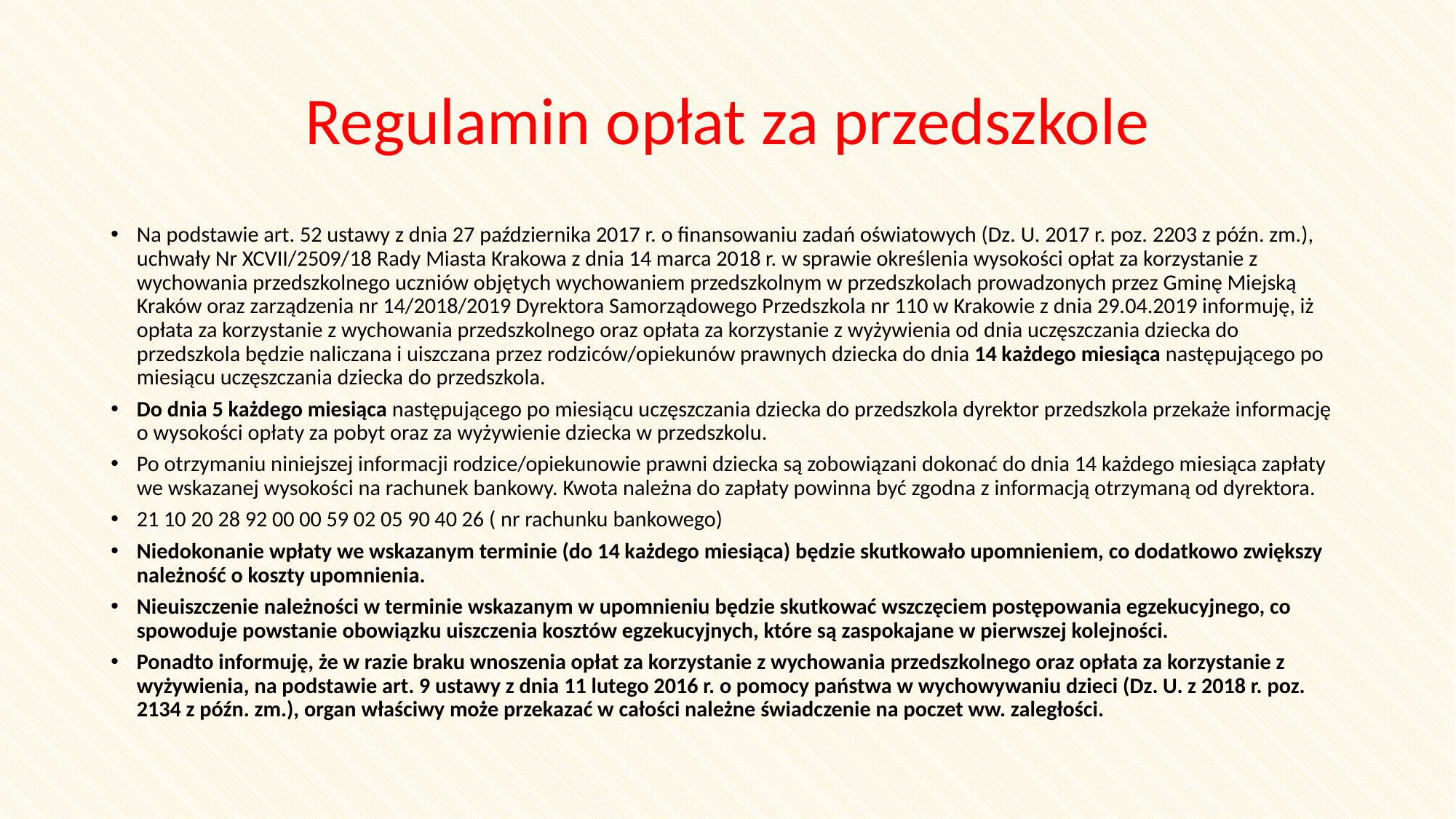

# Regulamin opłat za przedszkole
Na podstawie art. 52 ustawy z dnia 27 października 2017 r. o finansowaniu zadań oświatowych (Dz. U. 2017 r. poz. 2203 z późn. zm.), uchwały Nr XCVII/2509/18 Rady Miasta Krakowa z dnia 14 marca 2018 r. w sprawie określenia wysokości opłat za korzystanie z wychowania przedszkolnego uczniów objętych wychowaniem przedszkolnym w przedszkolach prowadzonych przez Gminę Miejską Kraków oraz zarządzenia nr 14/2018/2019 Dyrektora Samorządowego Przedszkola nr 110 w Krakowie z dnia 29.04.2019 informuję, iż opłata za korzystanie z wychowania przedszkolnego oraz opłata za korzystanie z wyżywienia od dnia uczęszczania dziecka do przedszkola będzie naliczana i uiszczana przez rodziców/opiekunów prawnych dziecka do dnia 14 każdego miesiąca następującego po miesiącu uczęszczania dziecka do przedszkola.
Do dnia 5 każdego miesiąca następującego po miesiącu uczęszczania dziecka do przedszkola dyrektor przedszkola przekaże informację o wysokości opłaty za pobyt oraz za wyżywienie dziecka w przedszkolu.
Po otrzymaniu niniejszej informacji rodzice/opiekunowie prawni dziecka są zobowiązani dokonać do dnia 14 każdego miesiąca zapłaty we wskazanej wysokości na rachunek bankowy. Kwota należna do zapłaty powinna być zgodna z informacją otrzymaną od dyrektora.
21 10 20 28 92 00 00 59 02 05 90 40 26 ( nr rachunku bankowego)
Niedokonanie wpłaty we wskazanym terminie (do 14 każdego miesiąca) będzie skutkowało upomnieniem, co dodatkowo zwiększy należność o koszty upomnienia.
Nieuiszczenie należności w terminie wskazanym w upomnieniu będzie skutkować wszczęciem postępowania egzekucyjnego, co spowoduje powstanie obowiązku uiszczenia kosztów egzekucyjnych, które są zaspokajane w pierwszej kolejności.
Ponadto informuję, że w razie braku wnoszenia opłat za korzystanie z wychowania przedszkolnego oraz opłata za korzystanie z wyżywienia, na podstawie art. 9 ustawy z dnia 11 lutego 2016 r. o pomocy państwa w wychowywaniu dzieci (Dz. U. z 2018 r. poz. 2134 z późn. zm.), organ właściwy może przekazać w całości należne świadczenie na poczet ww. zaległości.